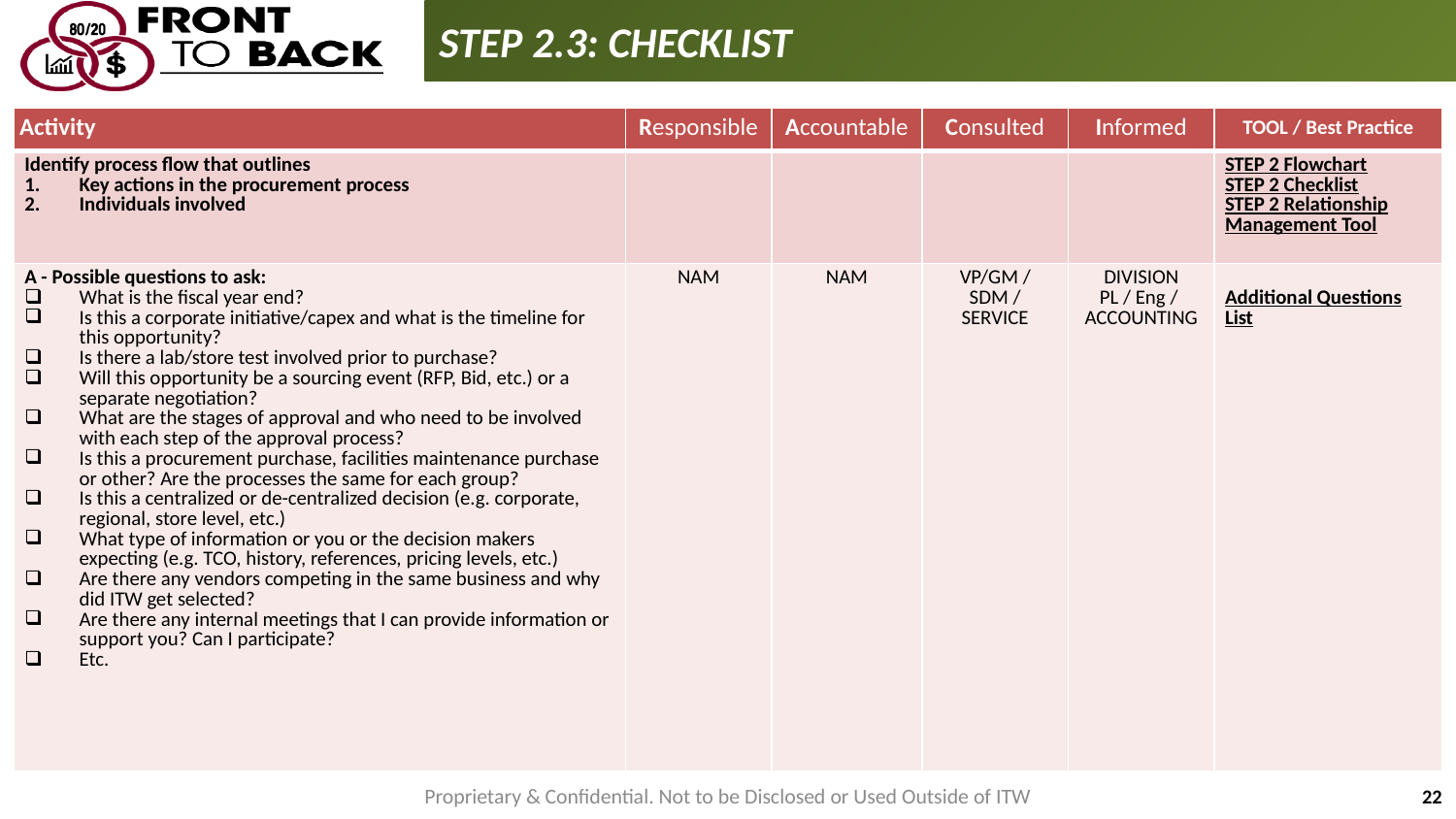

STEP 2.3: CHECKLIST
| Activity | Responsible | Accountable | Consulted | Informed | TOOL / Best Practice |
| --- | --- | --- | --- | --- | --- |
| Identify process flow that outlines Key actions in the procurement process Individuals involved |  |  |  |  | STEP 2 Flowchart STEP 2 Checklist STEP 2 Relationship Management Tool |
| A - Possible questions to ask: What is the fiscal year end? Is this a corporate initiative/capex and what is the timeline for this opportunity? Is there a lab/store test involved prior to purchase? Will this opportunity be a sourcing event (RFP, Bid, etc.) or a separate negotiation? What are the stages of approval and who need to be involved with each step of the approval process? Is this a procurement purchase, facilities maintenance purchase or other? Are the processes the same for each group? Is this a centralized or de-centralized decision (e.g. corporate, regional, store level, etc.) What type of information or you or the decision makers expecting (e.g. TCO, history, references, pricing levels, etc.) Are there any vendors competing in the same business and why did ITW get selected? Are there any internal meetings that I can provide information or support you? Can I participate? Etc. | NAM | NAM | VP/GM / SDM / SERVICE | DIVISION PL / Eng / ACCOUNTING | Additional Questions List |
Proprietary & Confidential. Not to be Disclosed or Used Outside of ITW
22